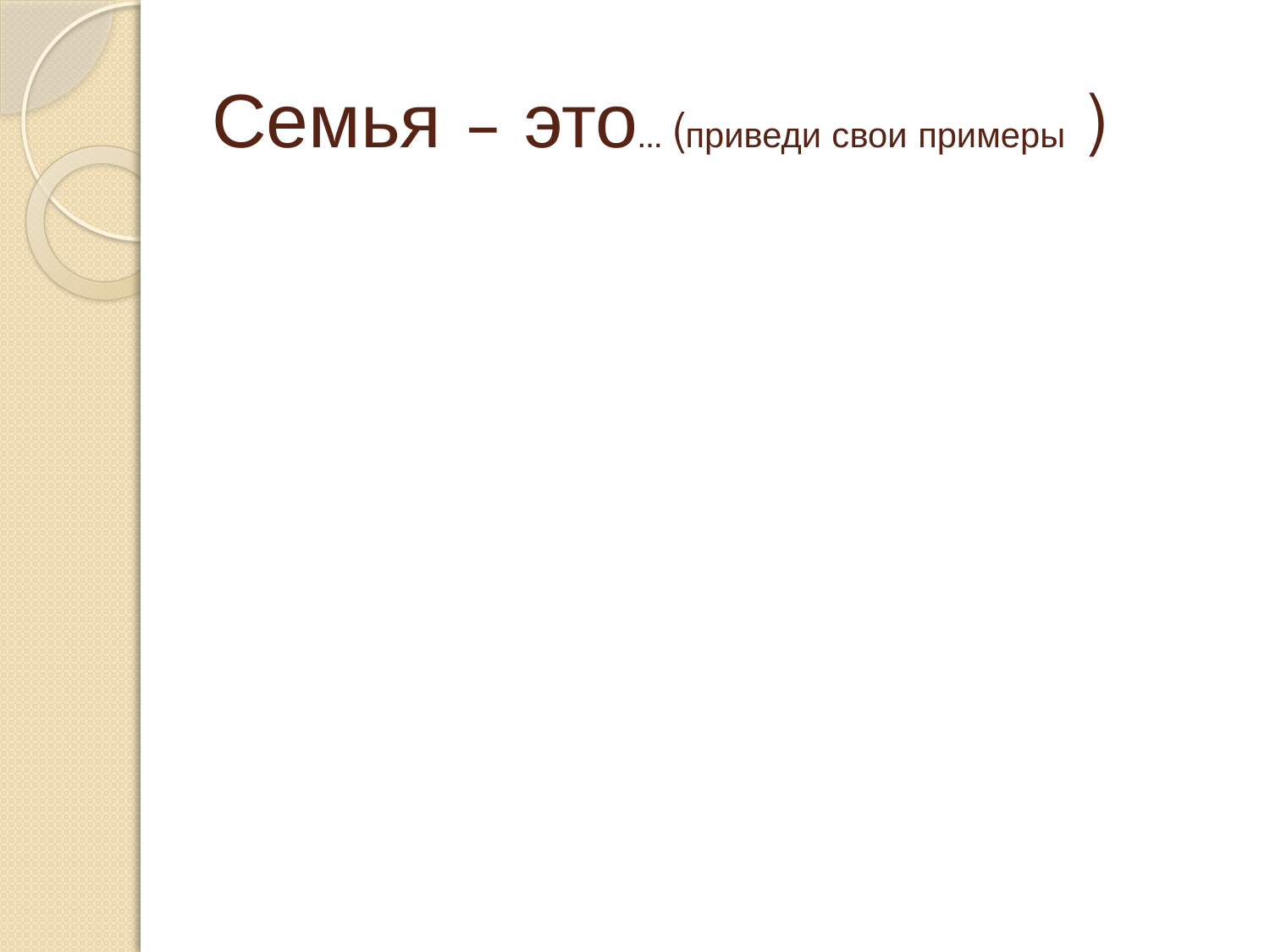

# Семья – это… (приведи свои примеры )